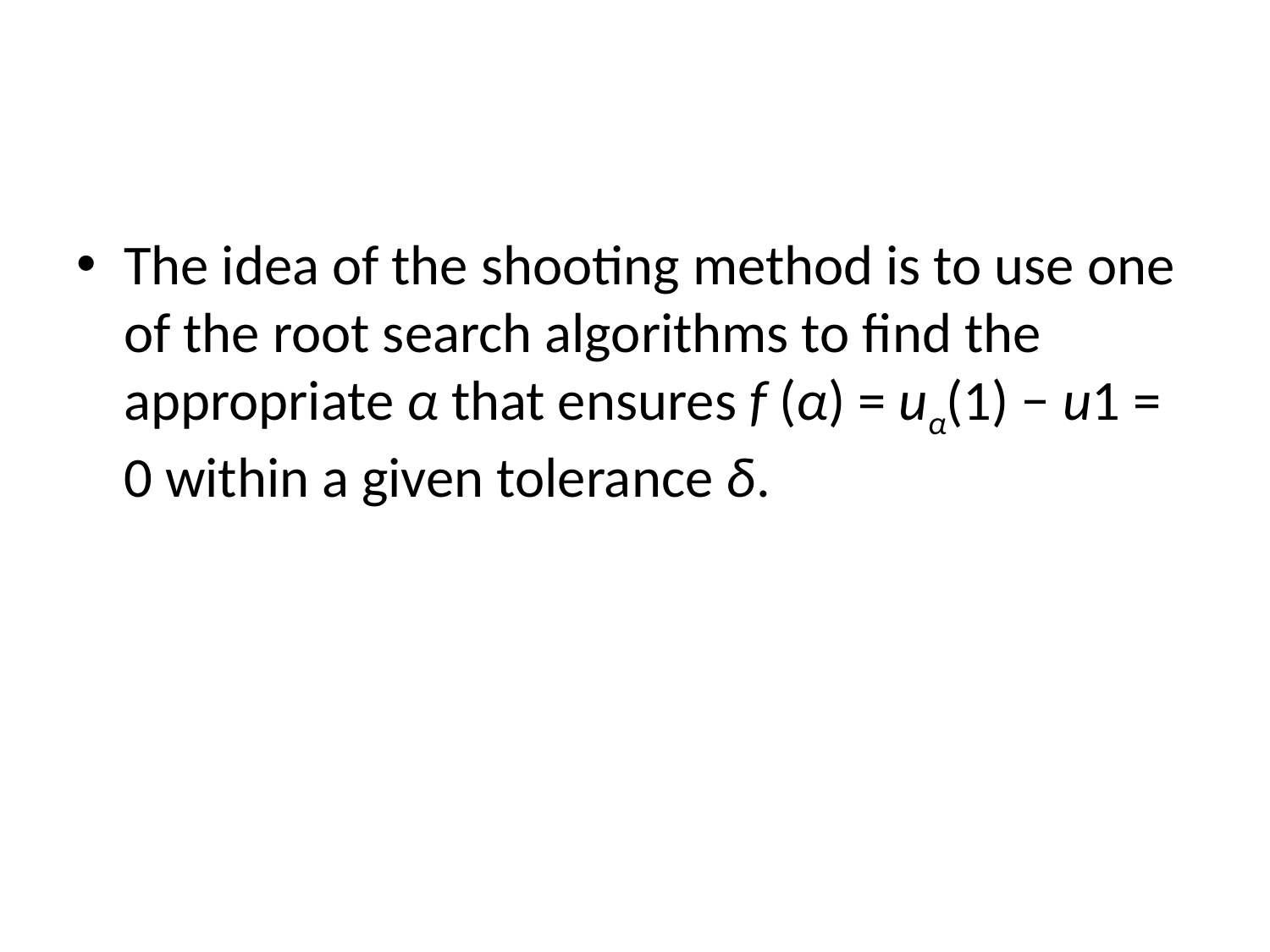

#
The idea of the shooting method is to use one of the root search algorithms to find the appropriate α that ensures f (α) = uα(1) − u1 = 0 within a given tolerance δ.